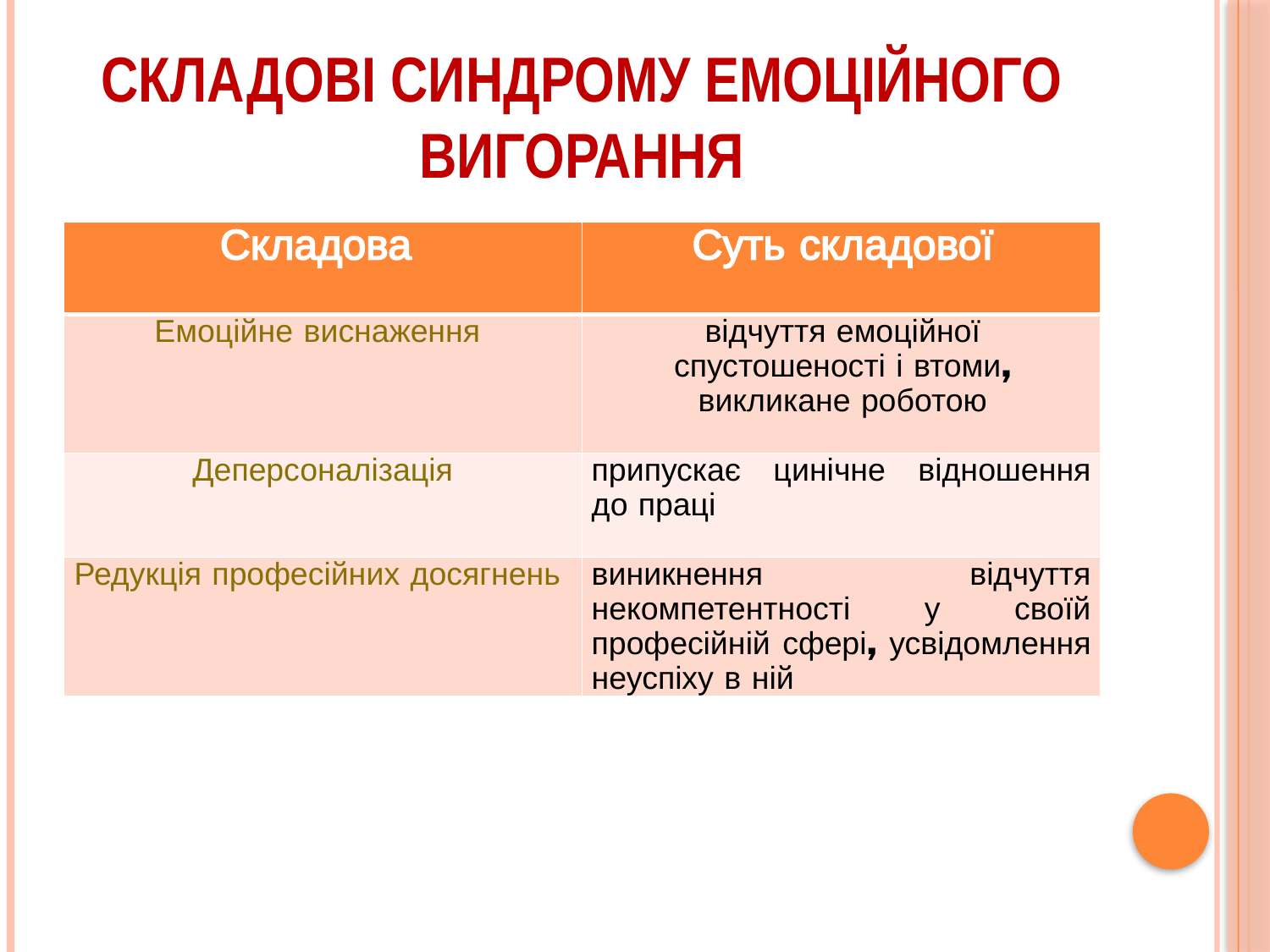

# Складові синдрому емоційного вигорання
| Складова | Суть складової |
| --- | --- |
| Емоційне виснаження | відчуття емоційної спустошеності і втоми, викликане роботою |
| Деперсоналізація | припускає цинічне відношення до праці |
| Редукція професійних досягнень | виникнення відчуття некомпетентності у своїй професійній сфері, усвідомлення неуспіху в ній |